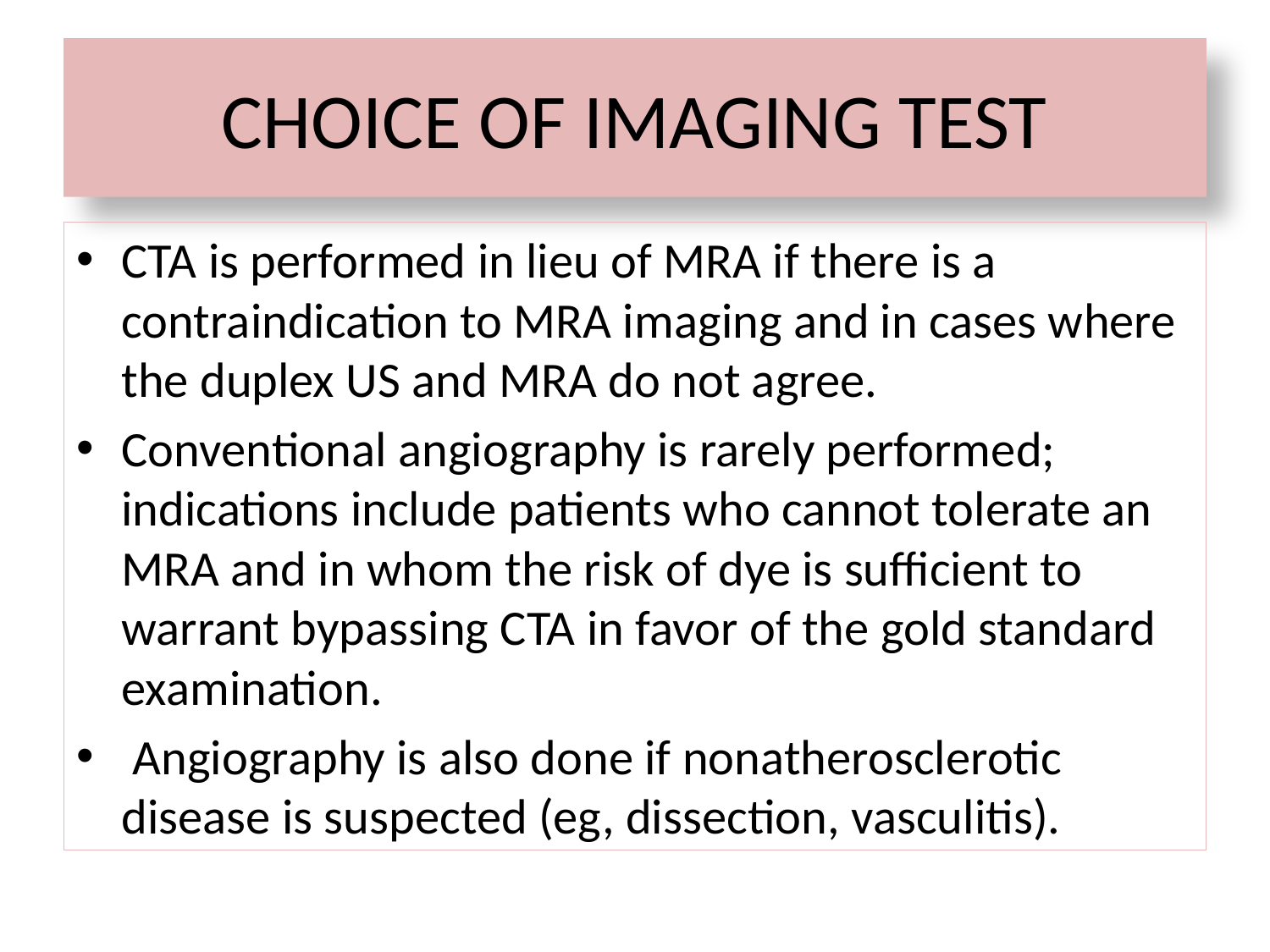

# CHOICE OF IMAGING TEST
CTA is performed in lieu of MRA if there is a contraindication to MRA imaging and in cases where the duplex US and MRA do not agree.
Conventional angiography is rarely performed; indications include patients who cannot tolerate an MRA and in whom the risk of dye is sufficient to warrant bypassing CTA in favor of the gold standard examination.
 Angiography is also done if nonatherosclerotic disease is suspected (eg, dissection, vasculitis).